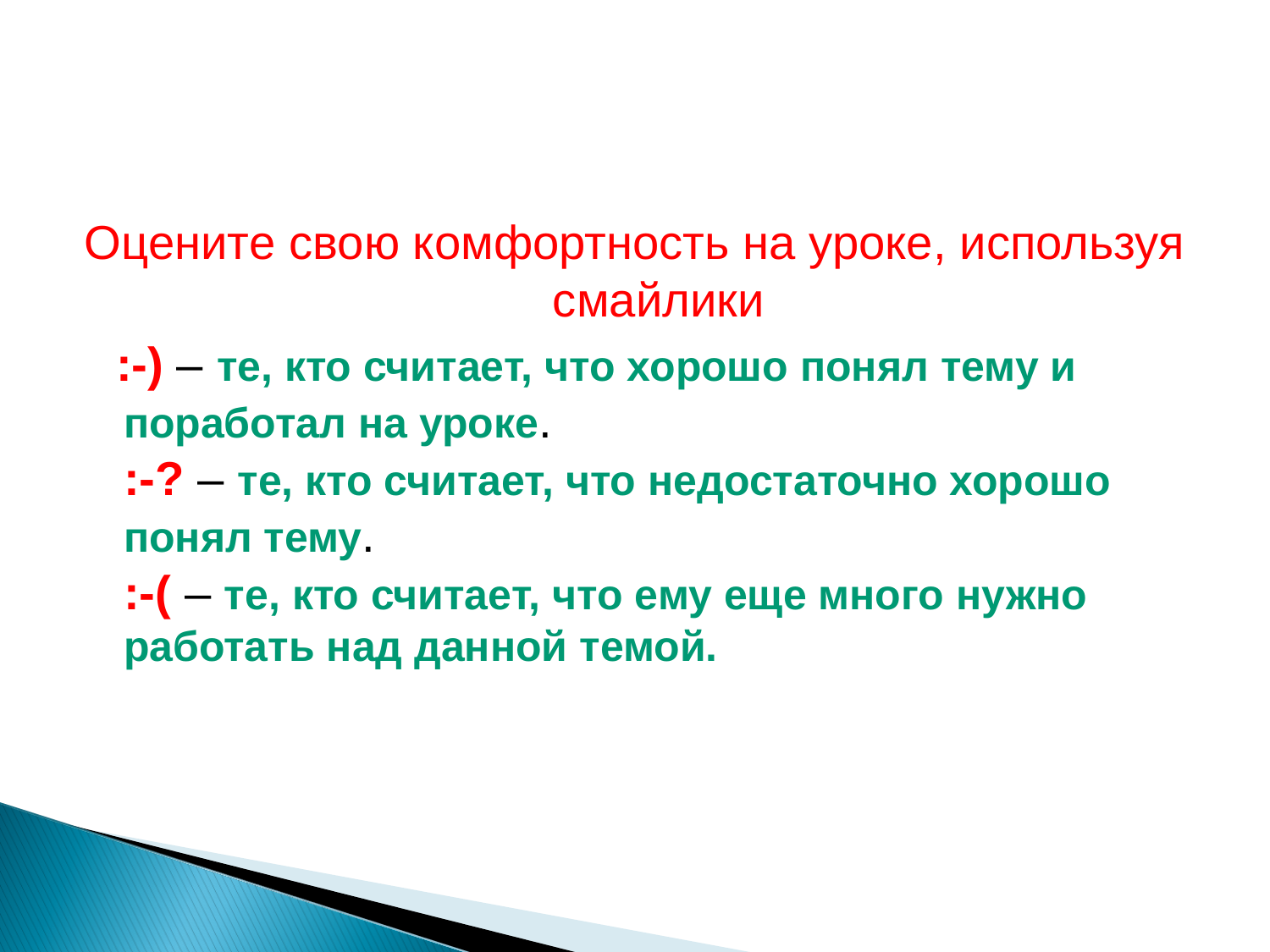

#
Оцените свою комфортность на уроке, используя смайлики
   :-) – те, кто считает, что хорошо понял тему и поработал на уроке.
:-? – те, кто считает, что недостаточно хорошо понял тему.
:-( – те, кто считает, что ему еще много нужно работать над данной темой.